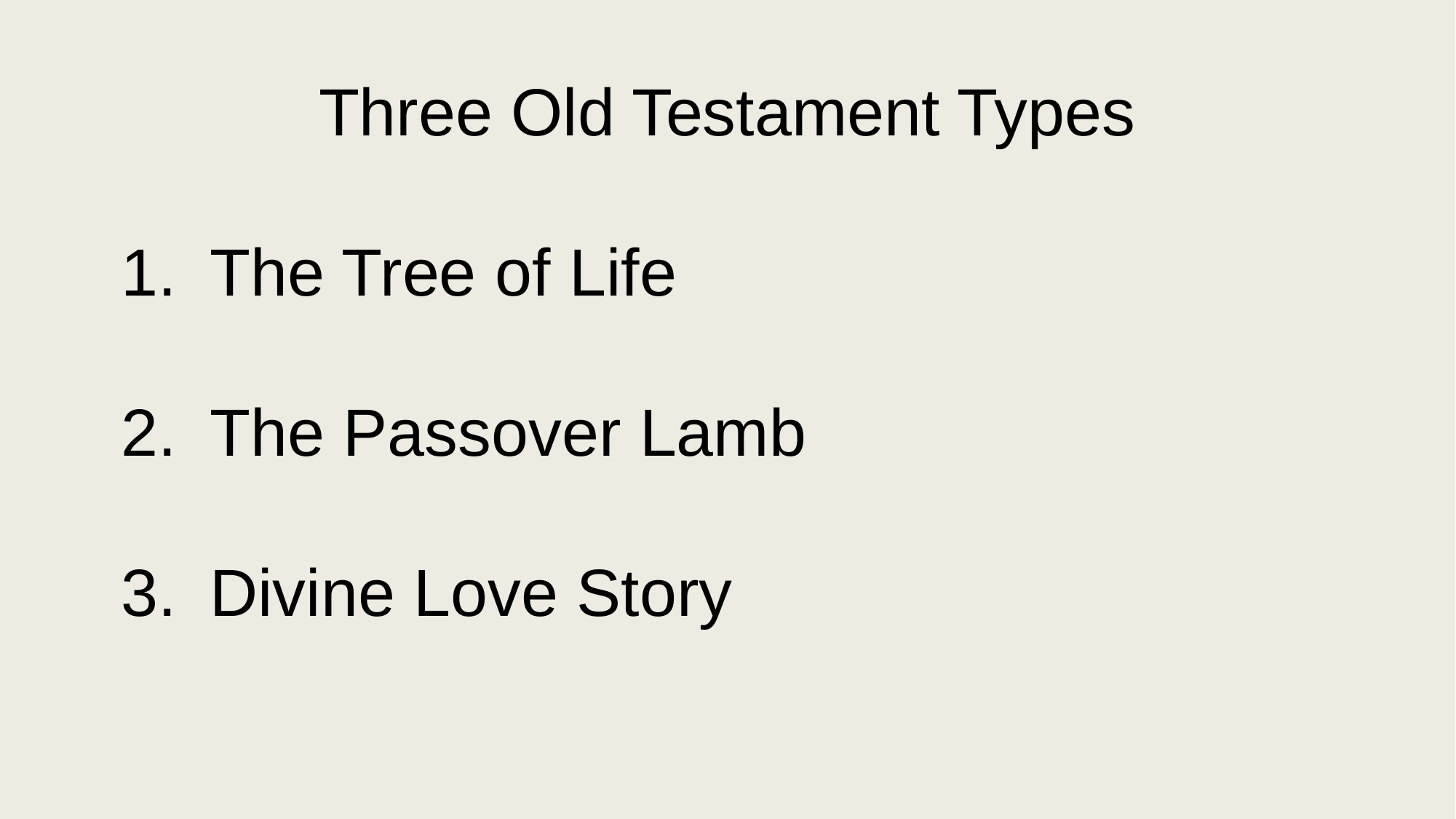

Three Old Testament Types

The Tree of Life

The Passover Lamb

Divine Love Story